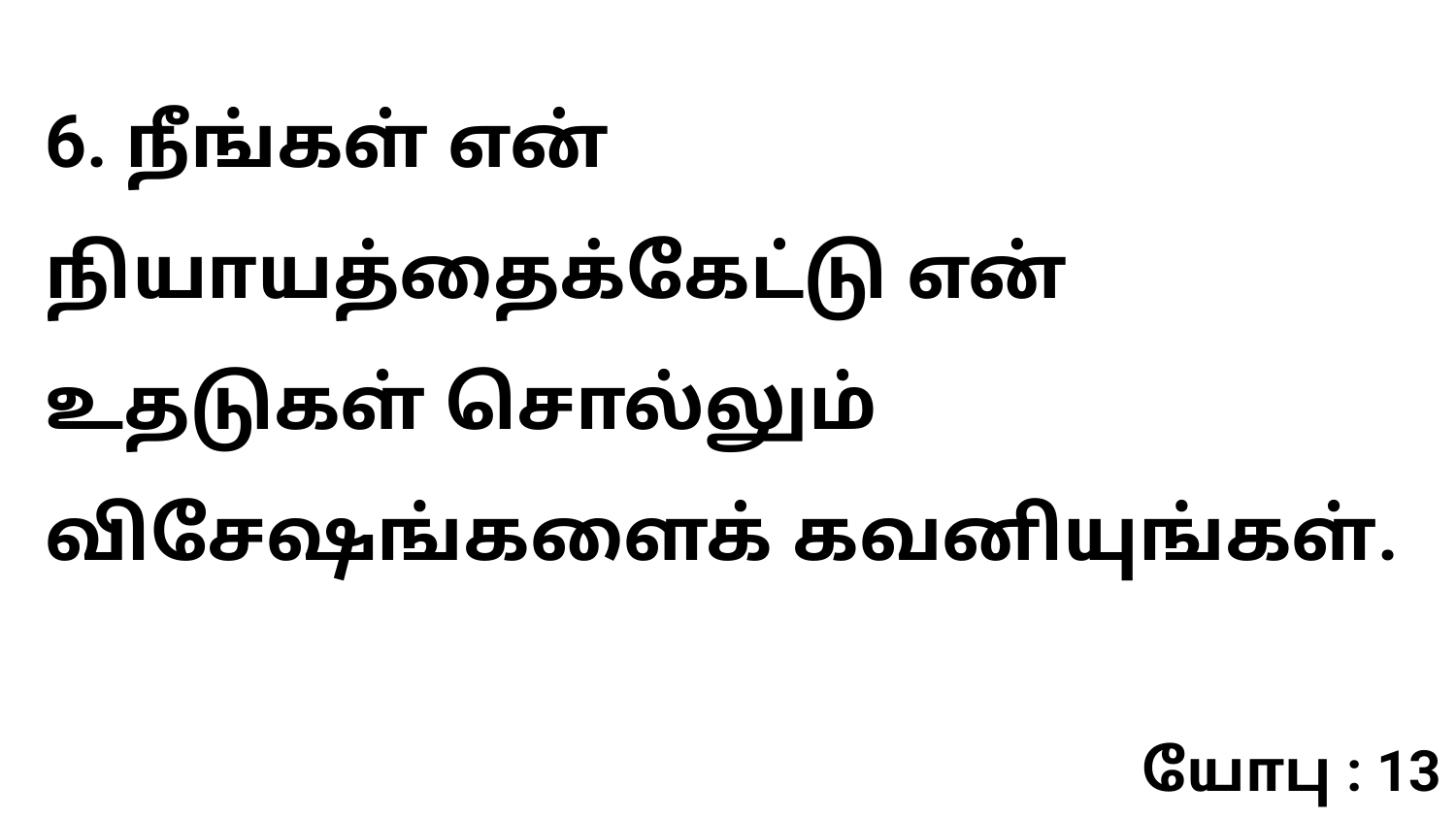

6. நீங்கள் என் நியாயத்தைக்கேட்டு என் உதடுகள் சொல்லும் விசேஷங்களைக் கவனியுங்கள்.
யோபு : 13